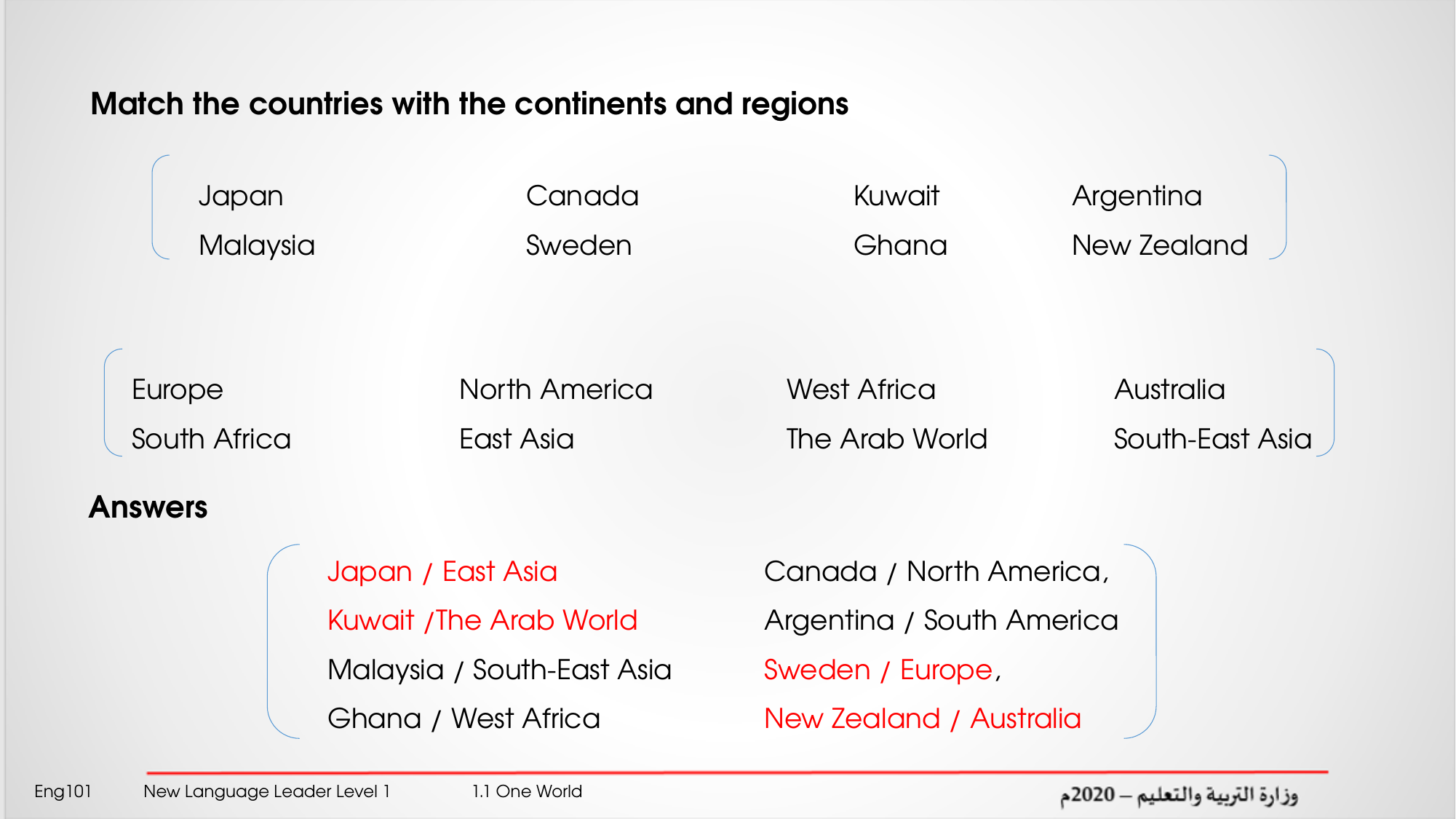

Match the countries with the continents and regions

Japan 			Canada 		Kuwait 		Argentina
Malaysia 		Sweden 		Ghana 		New Zealand

Europe			North America 		West Africa 		Australia
South Africa 		East Asia 		The Arab World 		South-East Asia
Answers
Japan / East Asia 		Canada / North America,
Kuwait /The Arab World 		Argentina / South America
Malaysia / South-East Asia 	Sweden / Europe,
Ghana / West Africa 		New Zealand / Australia

Eng101 	New Language Leader Level 1 	1.1 One World